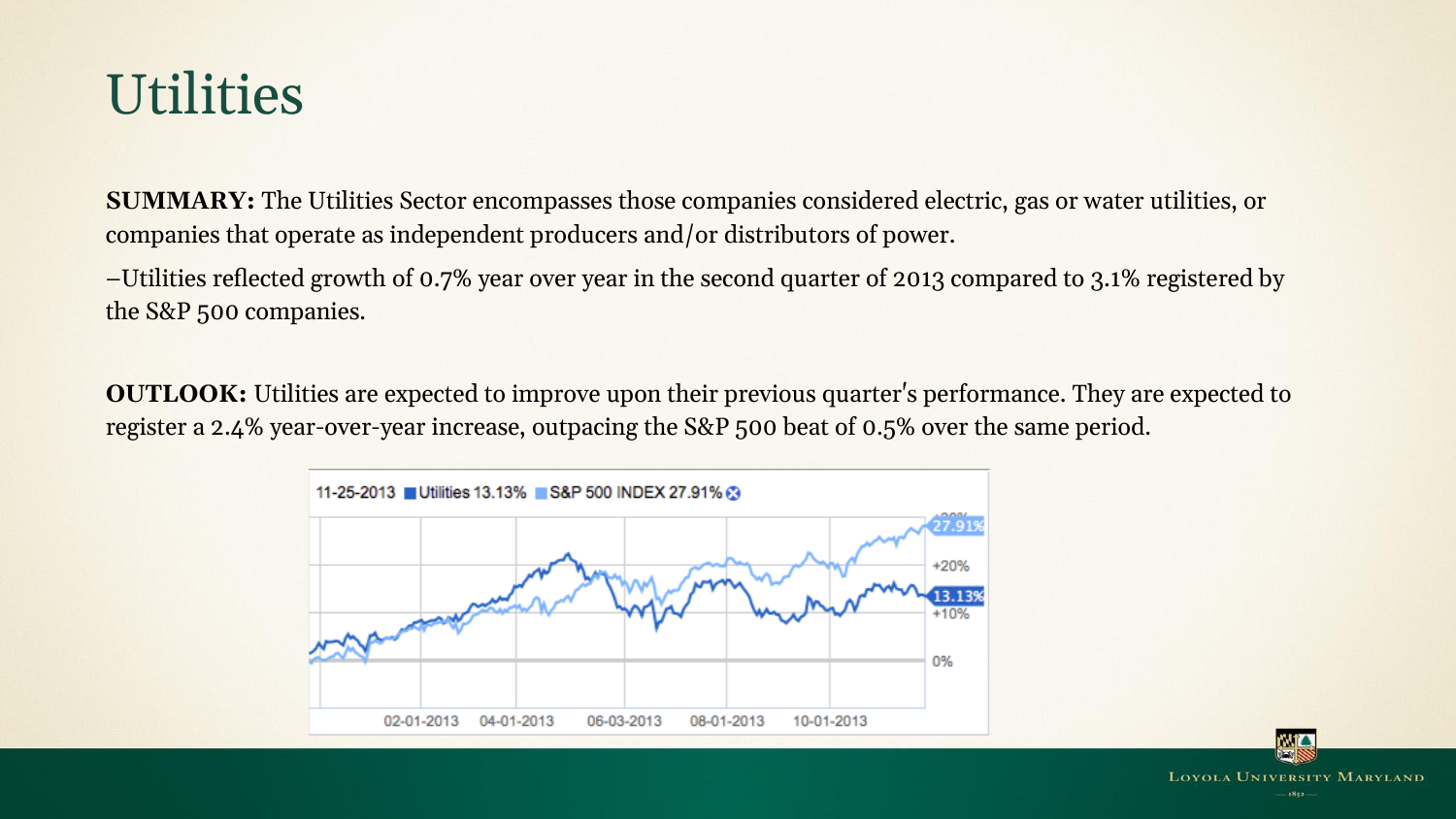

# Utilities
SUMMARY: The Utilities Sector encompasses those companies considered electric, gas or water utilities, or companies that operate as independent producers and/or distributors of power.
–Utilities reflected growth of 0.7% year over year in the second quarter of 2013 compared to 3.1% registered by the S&P 500 companies.

OUTLOOK: Utilities are expected to improve upon their previous quarter's performance. They are expected to register a 2.4% year-over-year increase, outpacing the S&P 500 beat of 0.5% over the same period.